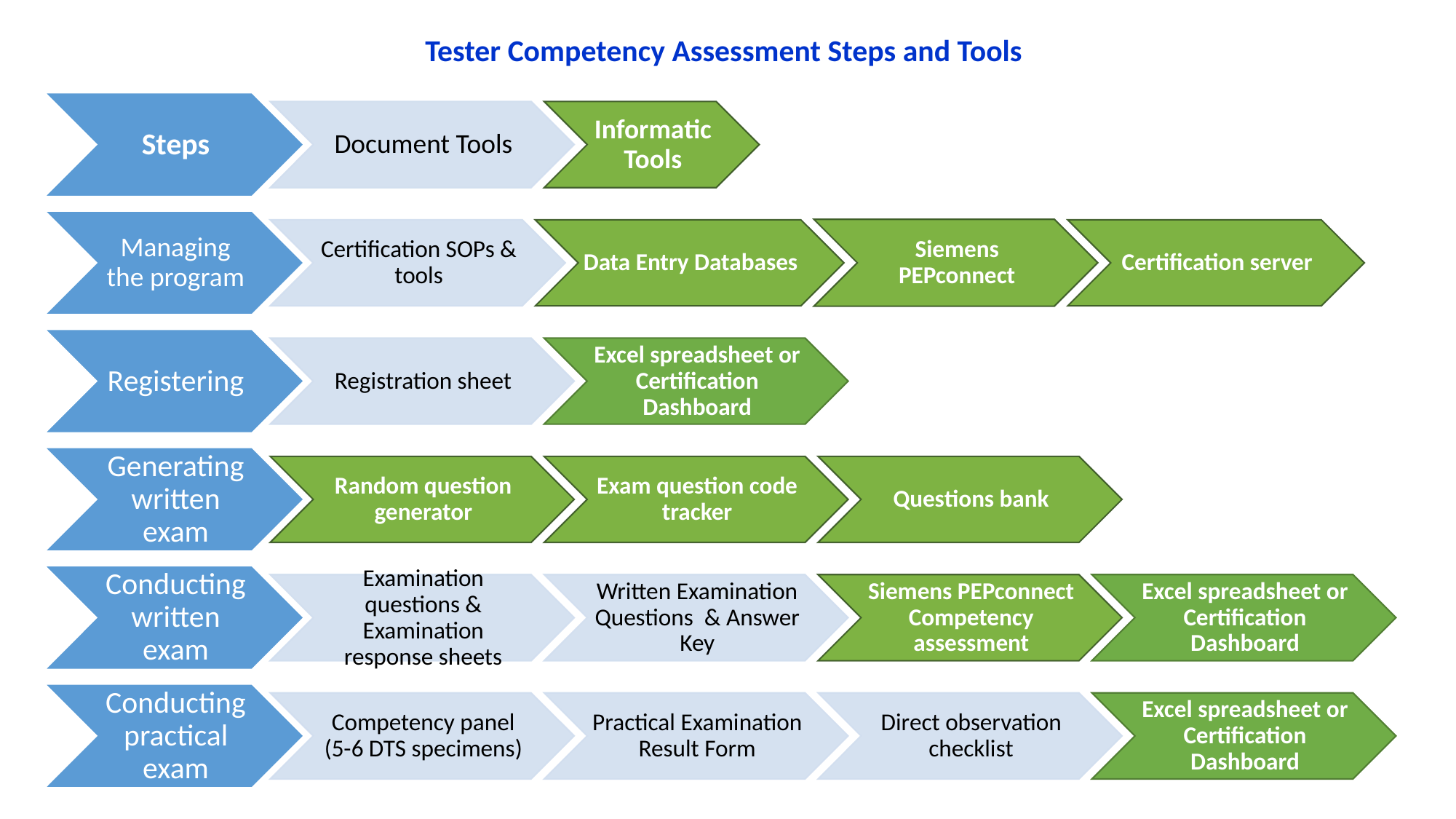

# Tester Competency Assessment Steps and Tools
Steps
Document Tools
Informatic Tools
Managing the program
Certification SOPs & tools
Data Entry Databases
Siemens PEPconnect
Certification server
Registering
Registration sheet
Excel spreadsheet or Certification Dashboard
Generating written exam
Random question generator
Exam question code tracker
Questions bank
Conducting written exam
Examination questions & Examination response sheets
Written Examination Questions  & Answer Key
Siemens PEPconnect Competency assessment
Excel spreadsheet or Certification Dashboard
Conducting practical exam
Competency panel (5-6 DTS specimens)
Practical Examination Result Form
Direct observation checklist
Excel spreadsheet or Certification Dashboard